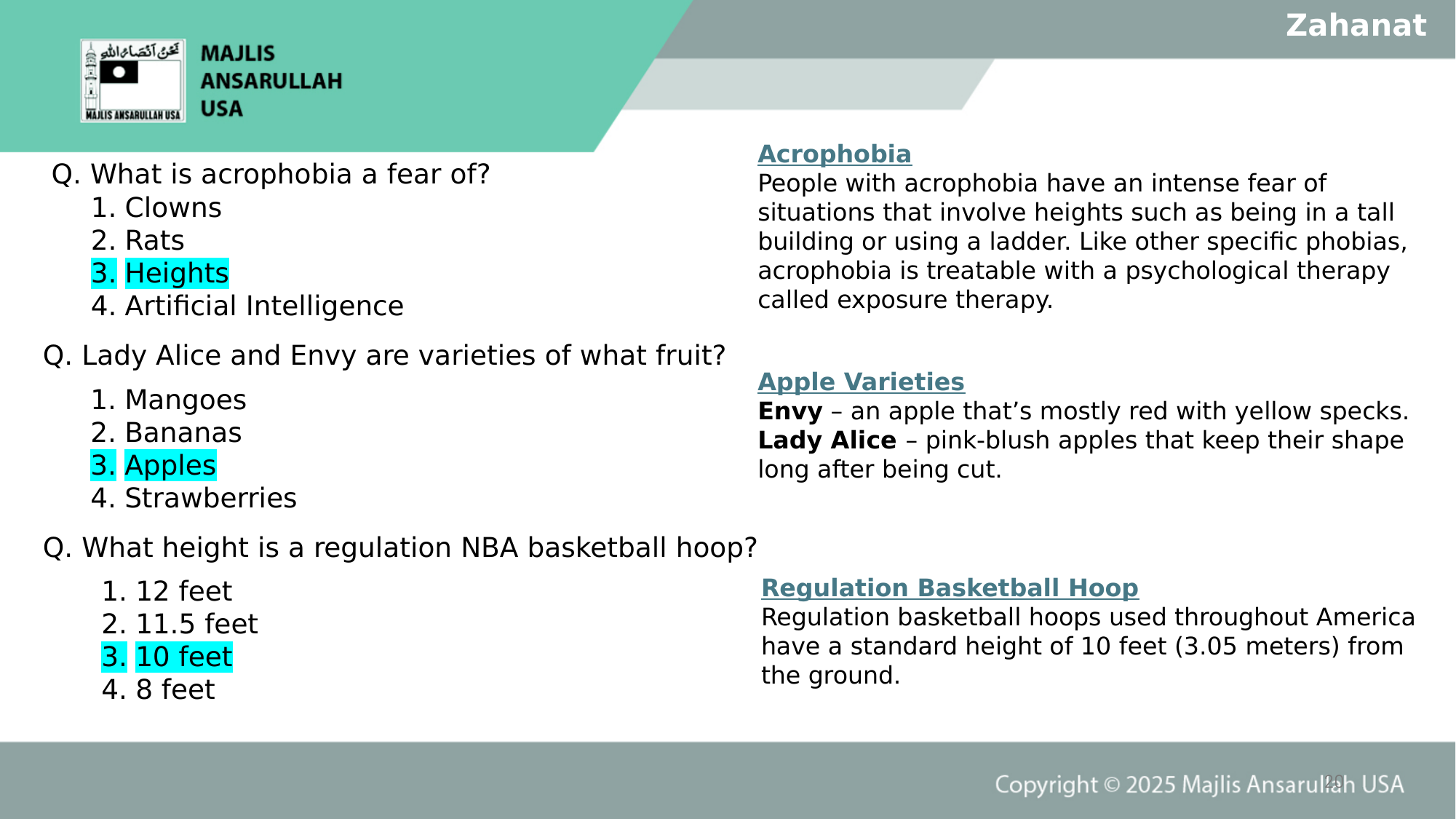

Zahanat
Acrophobia
People with acrophobia have an intense fear of situations that involve heights such as being in a tall building or using a ladder. Like other specific phobias, acrophobia is treatable with a psychological therapy called exposure therapy.
Q. What is acrophobia a fear of?
Clowns
Rats
Heights
Artificial Intelligence
Q. Lady Alice and Envy are varieties of what fruit?
Apple Varieties
Envy – an apple that’s mostly red with yellow specks.
Lady Alice – pink-blush apples that keep their shape long after being cut.
Mangoes
Bananas
Apples
Strawberries
Q. What height is a regulation NBA basketball hoop?
Regulation Basketball Hoop
Regulation basketball hoops used throughout America have a standard height of 10 feet (3.05 meters) from the ground.
12 feet
11.5 feet
10 feet
8 feet
20